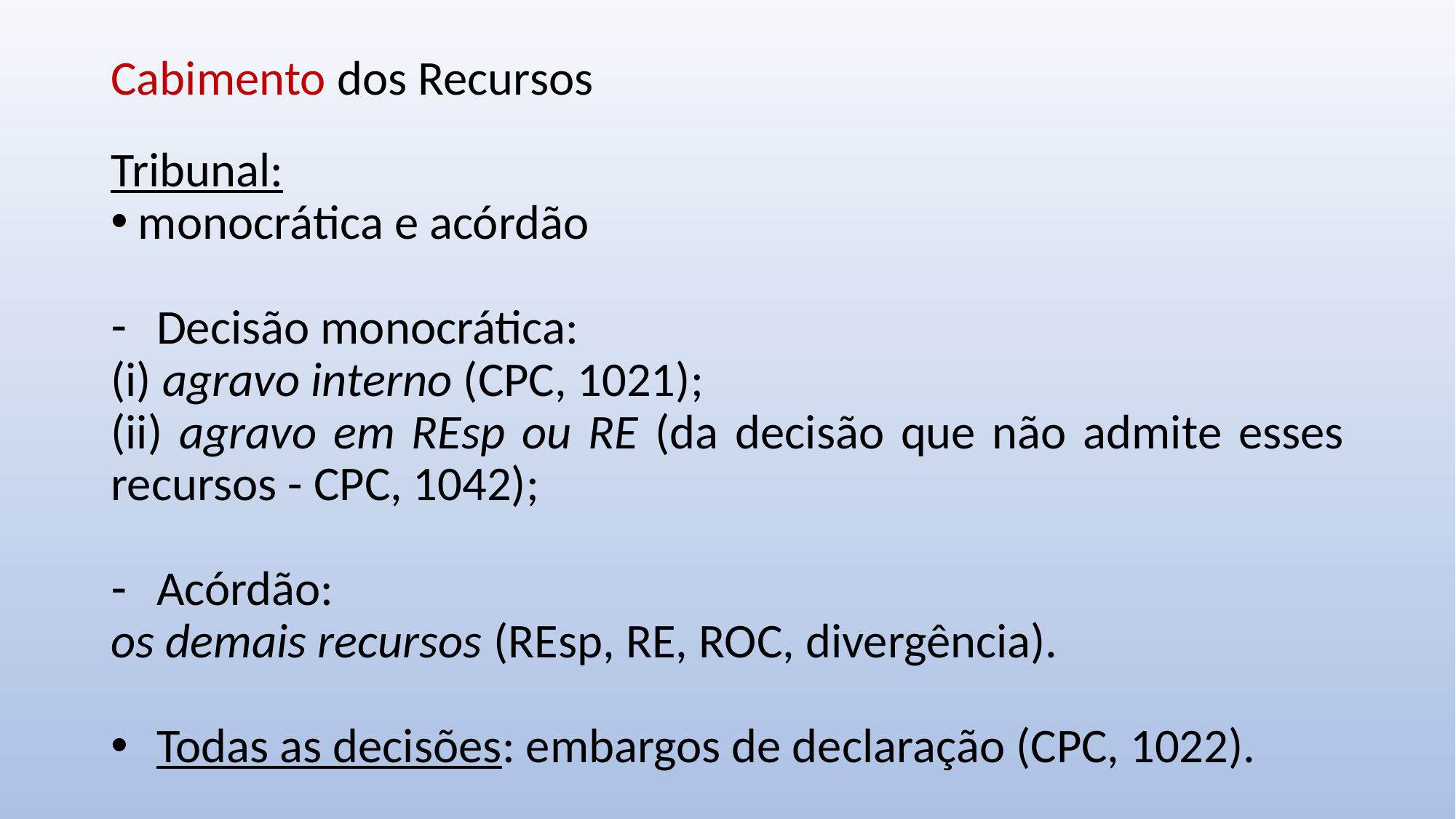

# Cabimento dos Recursos
Tribunal:
monocrática e acórdão

Decisão monocrática:
(i) agravo interno (CPC, 1021);
(ii) agravo em REsp ou RE (da decisão que não admite esses recursos - CPC, 1042);

Acórdão:
os demais recursos (REsp, RE, ROC, divergência).

Todas as decisões: embargos de declaração (CPC, 1022).